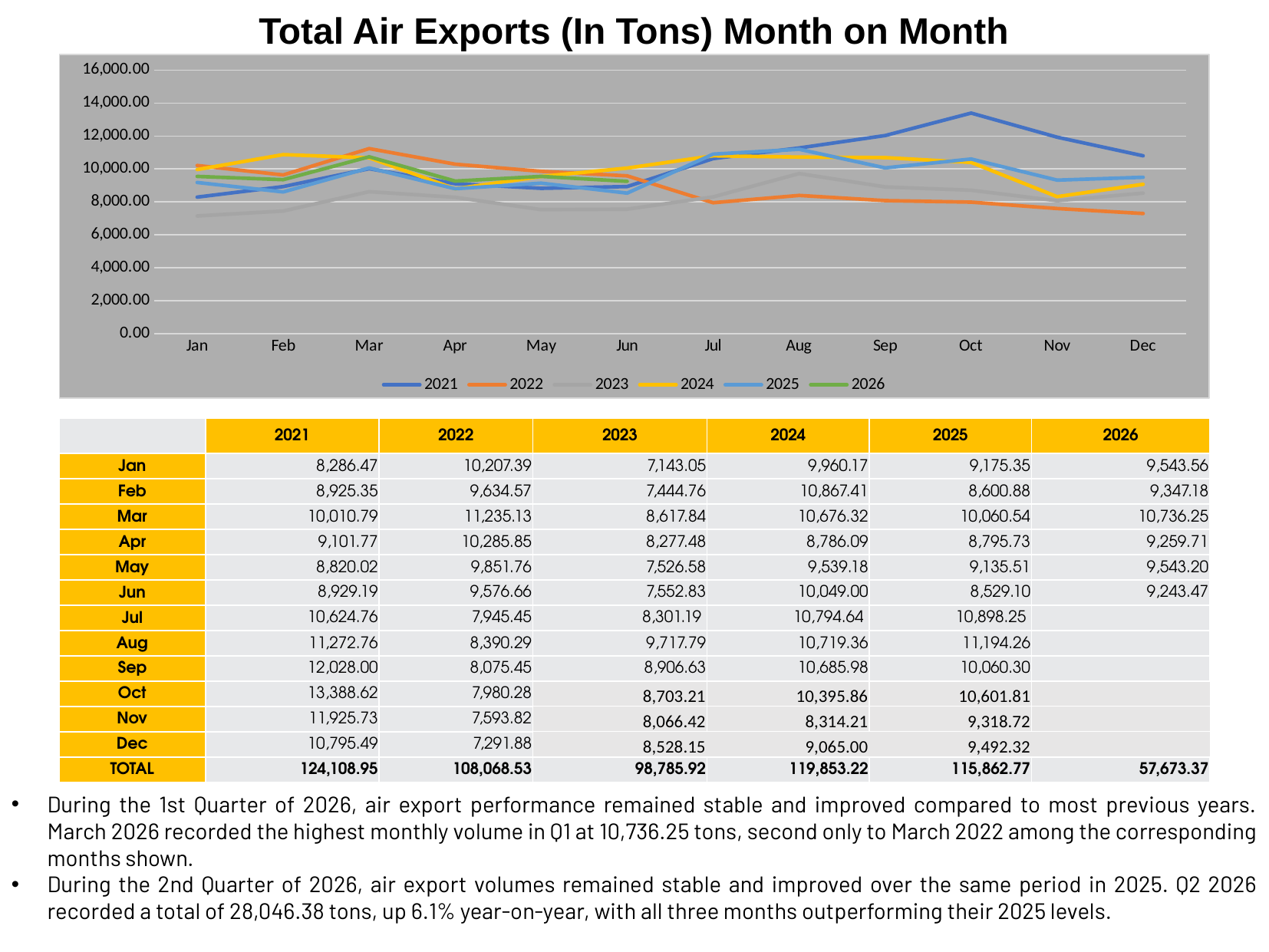

# Total Air Exports (In Tons) Month on Month

### Chart

| Category | 2021 | 2022 | 2023 | 2024 | 2025 | 2026 |
|---|---|---|---|---|---|---|
| Jan | 8286.47 | 10207.39 | 7143.05 | 9960.17 | 9175.35 | 9543.56 |
| Feb | 8925.35 | 9634.57 | 7444.76 | 10867.41 | 8600.88 | 9347.18 |
| Mar | 10010.79 | 11235.13 | 8617.84 | 10676.32 | 10060.54 | 10736.25 |
| Apr | 9101.77 | 10285.85 | 8277.48 | 8786.09 | 8795.73 | 9259.71 |
| May | 8820.02 | 9851.76 | 7526.58 | 9539.18 | 9135.51 | 9543.198 |
| Jun | 8929.19 | 9576.66 | 7552.83 | 10049.0 | 8529.1 | 9243.469 |
| Jul | 10624.76 | 7945.45 | 8301.19 | 10794.64 | 10898.25 | None |
| Aug | 11272.76 | 8390.29 | 9717.79 | 10719.36 | 11194.26 | None |
| Sep | 12028.0 | 8075.45 | 8906.63 | 10685.98 | 10060.3 | None |
| Oct | 13388.62 | 7980.28 | 8703.205 | 10395.86 | 10601.81 | None |
| Nov | 11925.73 | 7593.82 | 8066.418 | 8314.21 | 9318.72 | None |
| Dec | 10795.49 | 7291.88 | 8528.148 | 9065.0 | 9492.32 | None |
|  | 2021 | 2022 | 2023 | 2024 | 2025 | 2026 |
| --- | --- | --- | --- | --- | --- | --- |
| Jan | 8,286.47 | 10,207.39 | 7,143.05 | 9,960.17 | 9,175.35 | 9,543.56 |
| Feb | 8,925.35 | 9,634.57 | 7,444.76 | 10,867.41 | 8,600.88 | 9,347.18 |
| Mar | 10,010.79 | 11,235.13 | 8,617.84 | 10,676.32 | 10,060.54 | 10,736.25 |
| Apr | 9,101.77 | 10,285.85 | 8,277.48 | 8,786.09 | 8,795.73 | 9,259.71 |
| May | 8,820.02 | 9,851.76 | 7,526.58 | 9,539.18 | 9,135.51 | 9,543.20 |
| Jun | 8,929.19 | 9,576.66 | 7,552.83 | 10,049.00 | 8,529.10 | 9,243.47 |
| Jul | 10,624.76 | 7,945.45 | 8,301.19 | 10,794.64 | 10,898.25 |  |
| Aug | 11,272.76 | 8,390.29 | 9,717.79 | 10,719.36 | 11,194.26 |  |
| Sep | 12,028.00 | 8,075.45 | 8,906.63 | 10,685.98 | 10,060.30 |  |
| Oct | 13,388.62 | 7,980.28 | 8,703.21 | 10,395.86 | 10,601.81 |  |
| Nov | 11,925.73 | 7,593.82 | 8,066.42 | 8,314.21 | 9,318.72 |  |
| Dec | 10,795.49 | 7,291.88 | 8,528.15 | 9,065.00 | 9,492.32 |  |
| TOTAL | 124,108.95 | 108,068.53 | 98,785.92 | 119,853.22 | 115,862.77 | 57,673.37 |
During the 1st Quarter of 2026, air export performance remained stable and improved compared to most previous years. March 2026 recorded the highest monthly volume in Q1 at 10,736.25 tons, second only to March 2022 among the corresponding months shown.
During the 2nd Quarter of 2026, air export volumes remained stable and improved over the same period in 2025. Q2 2026 recorded a total of 28,046.38 tons, up 6.1% year-on-year, with all three months outperforming their 2025 levels.